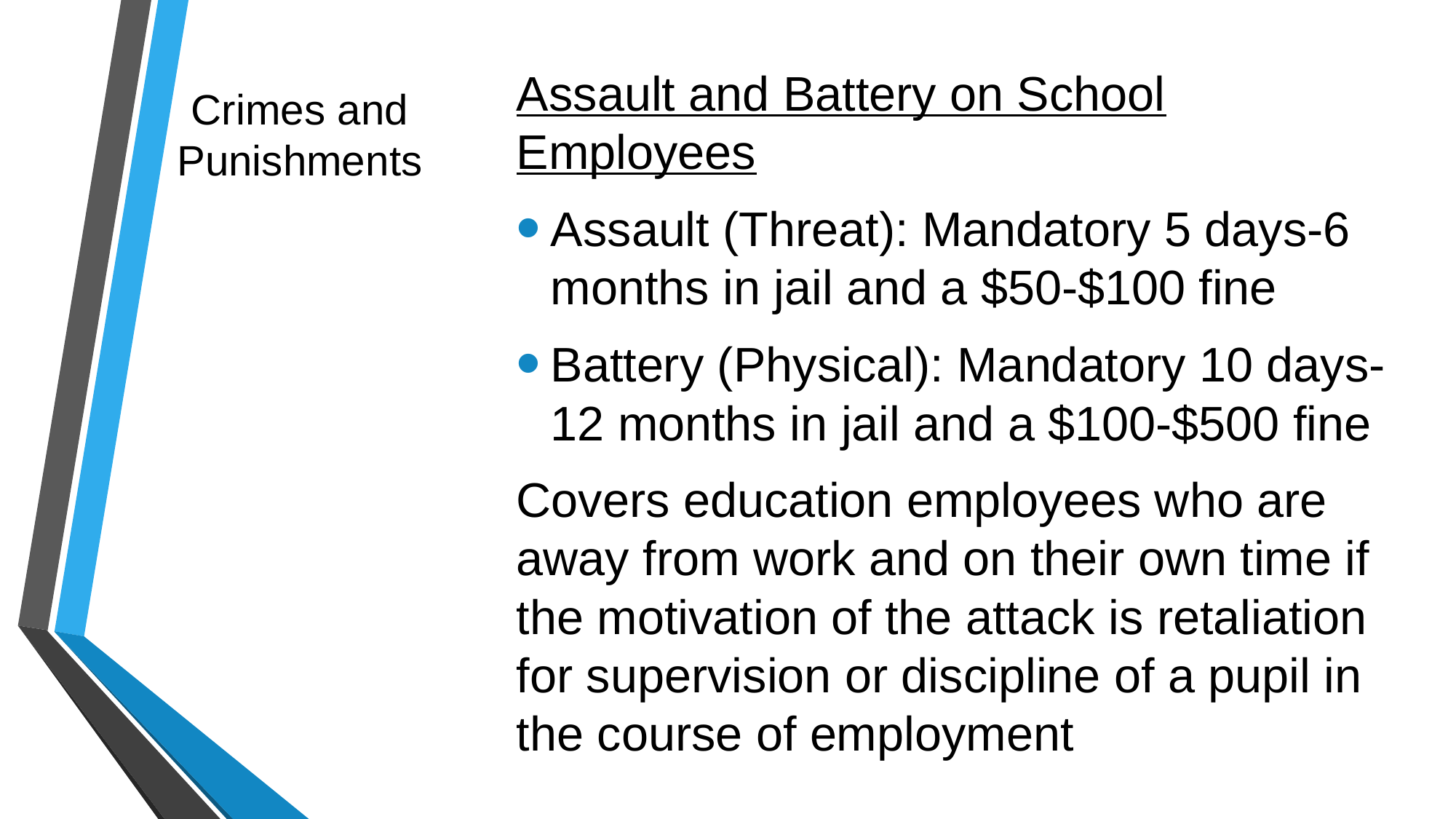

Assault and Battery on School Employees
Assault (Threat): Mandatory 5 days-6 months in jail and a $50-$100 fine
Battery (Physical): Mandatory 10 days-12 months in jail and a $100-$500 fine
Covers education employees who are away from work and on their own time if the motivation of the attack is retaliation for supervision or discipline of a pupil in the course of employment
# Crimes and Punishments